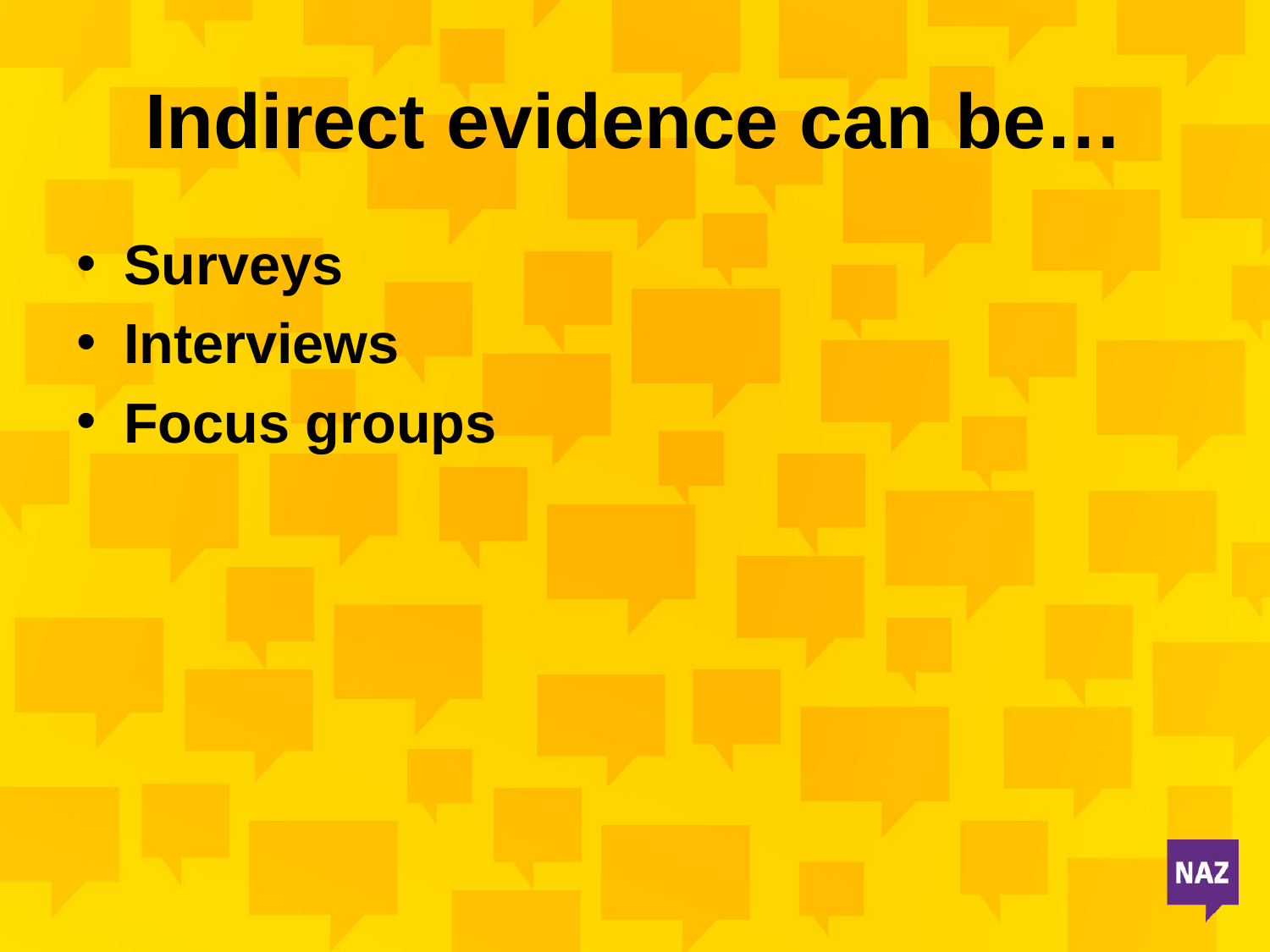

# Indirect evidence can be…
Surveys
Interviews
Focus groups